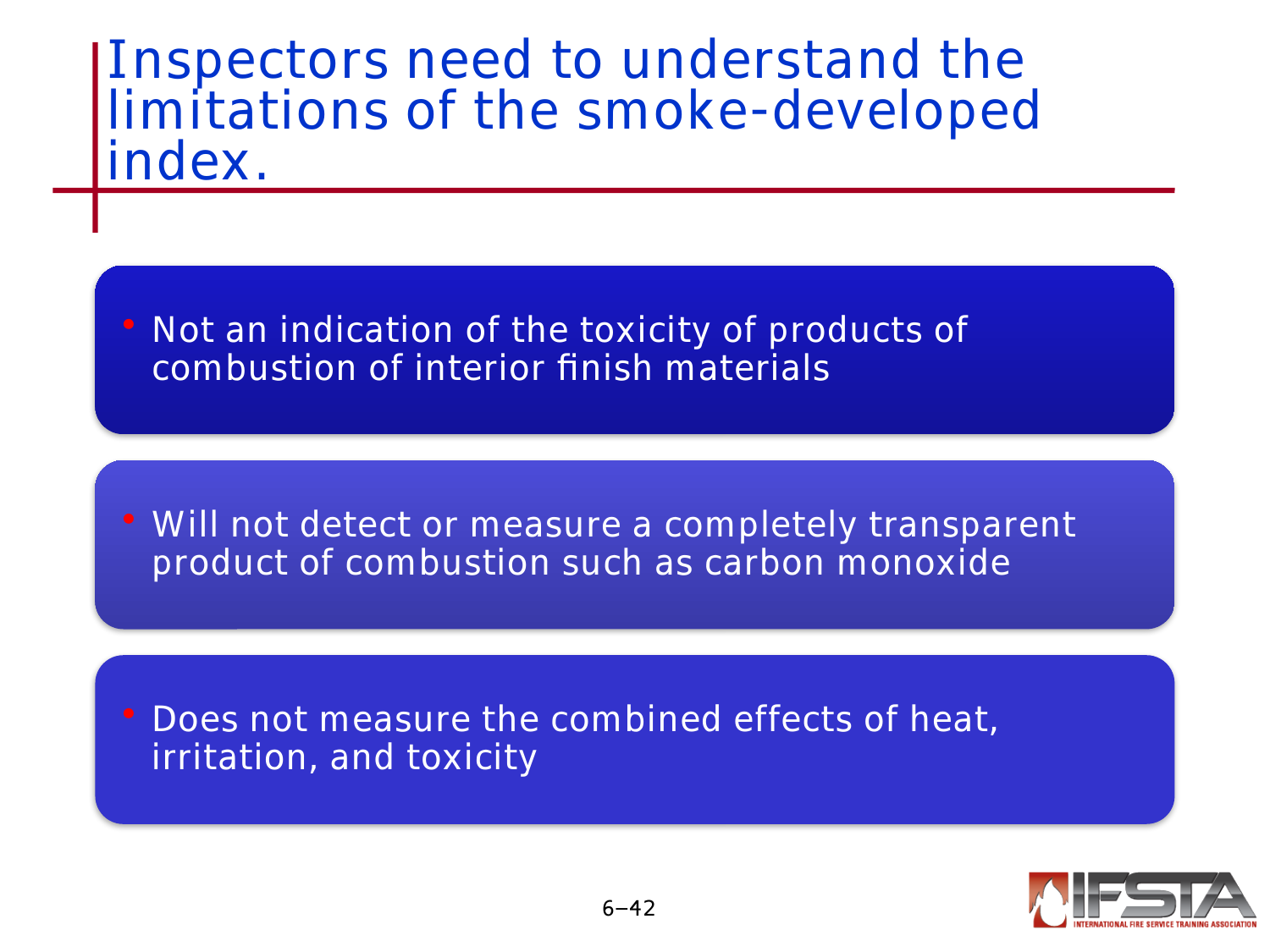

# Inspectors need to understand the limitations of the smoke-developed index.
Not an indication of the toxicity of products of combustion of interior finish materials
Will not detect or measure a completely transparent product of combustion such as carbon monoxide
Does not measure the combined effects of heat, irritation, and toxicity
6–42